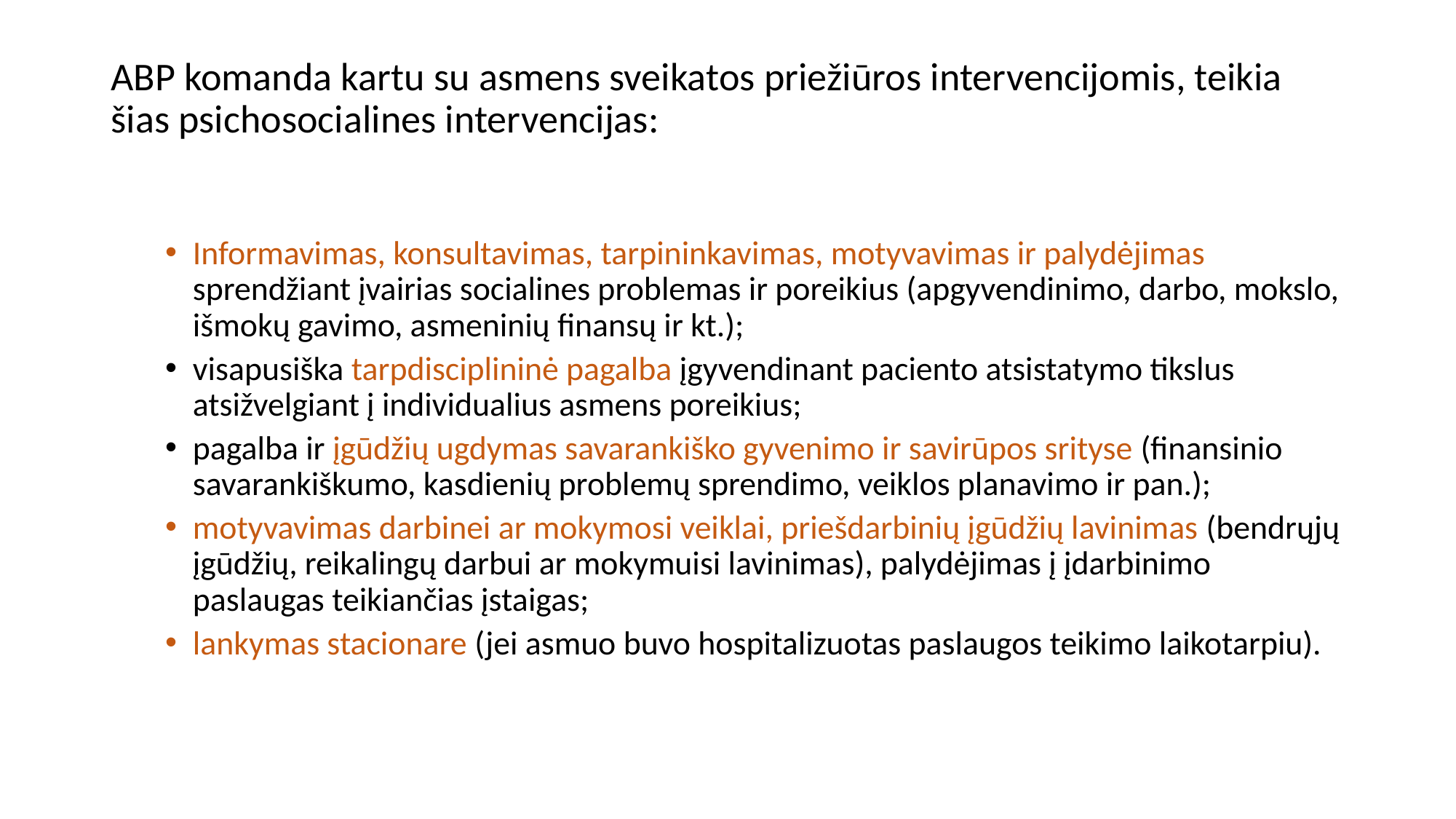

# ABP komanda kartu su asmens sveikatos priežiūros intervencijomis, teikia šias psichosocialines intervencijas:
Informavimas, konsultavimas, tarpininkavimas, motyvavimas ir palydėjimas sprendžiant įvairias socialines problemas ir poreikius (apgyvendinimo, darbo, mokslo, išmokų gavimo, asmeninių finansų ir kt.);
visapusiška tarpdisciplininė pagalba įgyvendinant paciento atsistatymo tikslus atsižvelgiant į individualius asmens poreikius;
pagalba ir įgūdžių ugdymas savarankiško gyvenimo ir savirūpos srityse (finansinio savarankiškumo, kasdienių problemų sprendimo, veiklos planavimo ir pan.);
motyvavimas darbinei ar mokymosi veiklai, priešdarbinių įgūdžių lavinimas (bendrųjų įgūdžių, reikalingų darbui ar mokymuisi lavinimas), palydėjimas į įdarbinimo paslaugas teikiančias įstaigas;
lankymas stacionare (jei asmuo buvo hospitalizuotas paslaugos teikimo laikotarpiu).